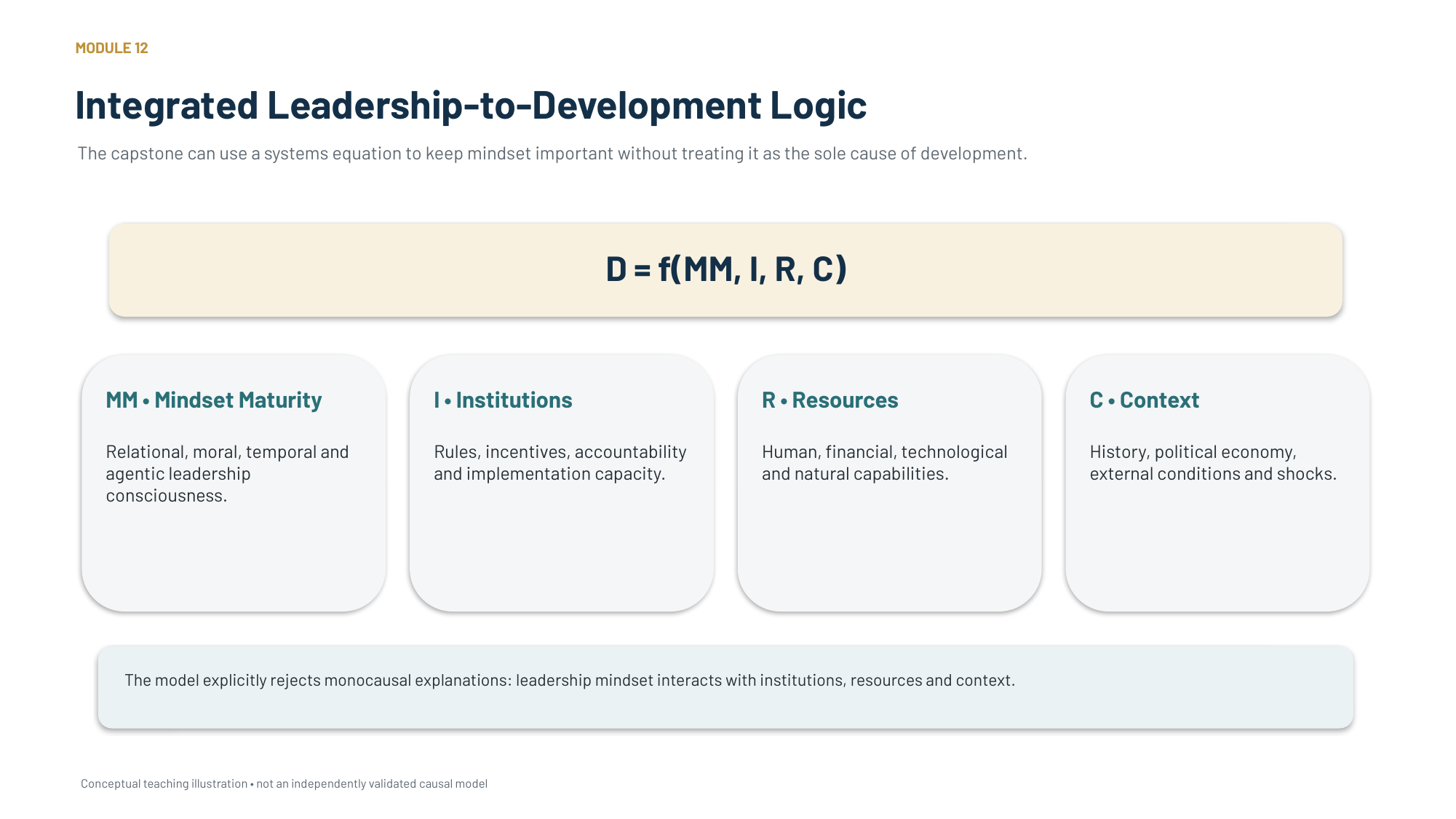

MODULE 12
Integrated Leadership-to-Development Logic
The capstone can use a systems equation to keep mindset important without treating it as the sole cause of development.

D = f(MM, I, R, C)

MM • Mindset Maturity
I • Institutions
R • Resources
C • Context
Relational, moral, temporal and agentic leadership consciousness.
Rules, incentives, accountability and implementation capacity.
Human, financial, technological and natural capabilities.
History, political economy, external conditions and shocks.

The model explicitly rejects monocausal explanations: leadership mindset interacts with institutions, resources and context.
Conceptual teaching illustration • not an independently validated causal model